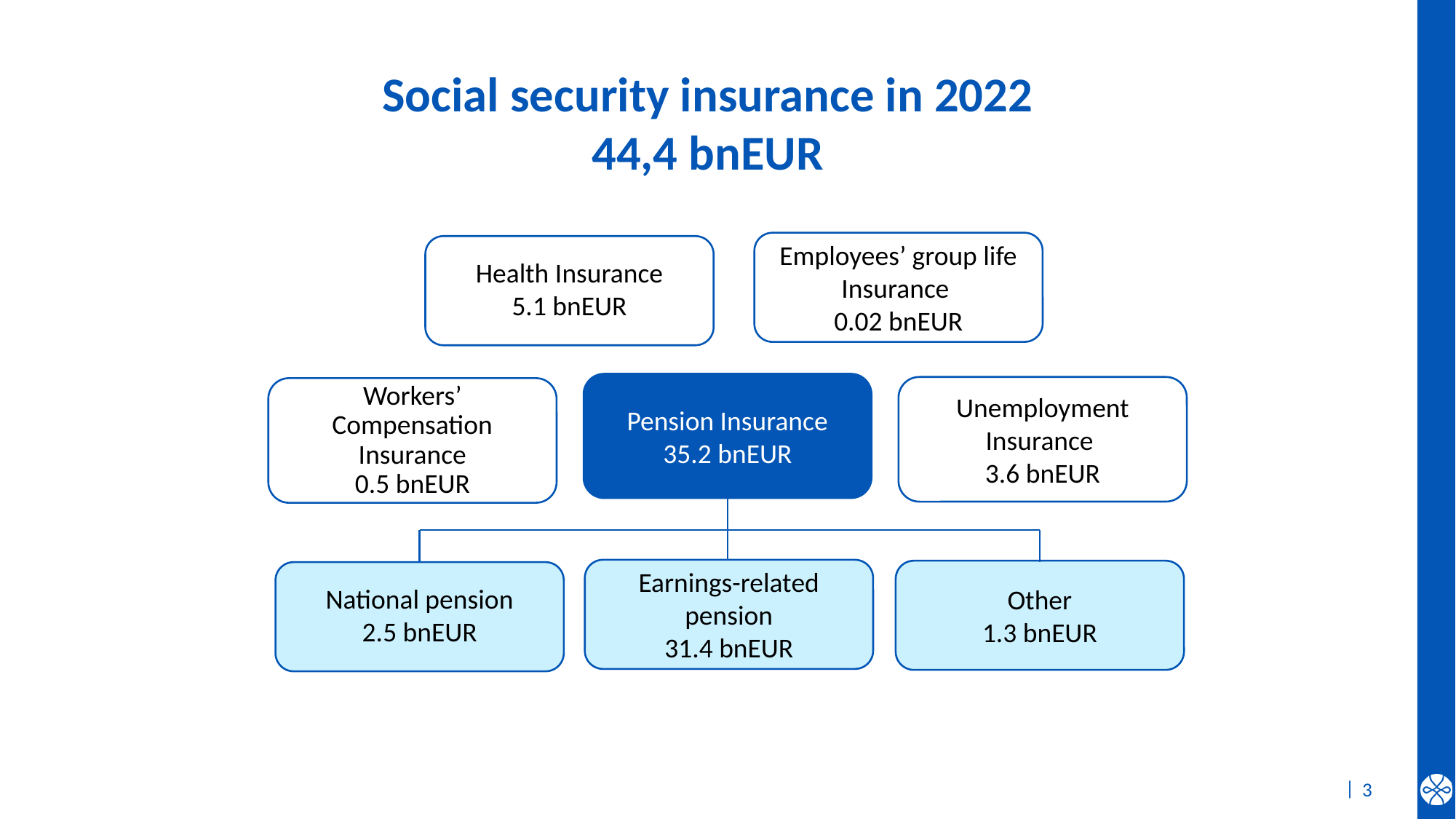

# Social security insurance in 2022 44,4 bnEUR
Employees’ group life Insurance
0.02 bnEUR
Health Insurance
5.1 bnEUR
Pension Insurance
35.2 bnEUR
Unemployment Insurance
3.6 bnEUR
Workers’ Compensation Insurance
0.5 bnEUR
Earnings-related pension
31.4 bnEUR
Other
1.3 bnEUR
National pension
2.5 bnEUR
3